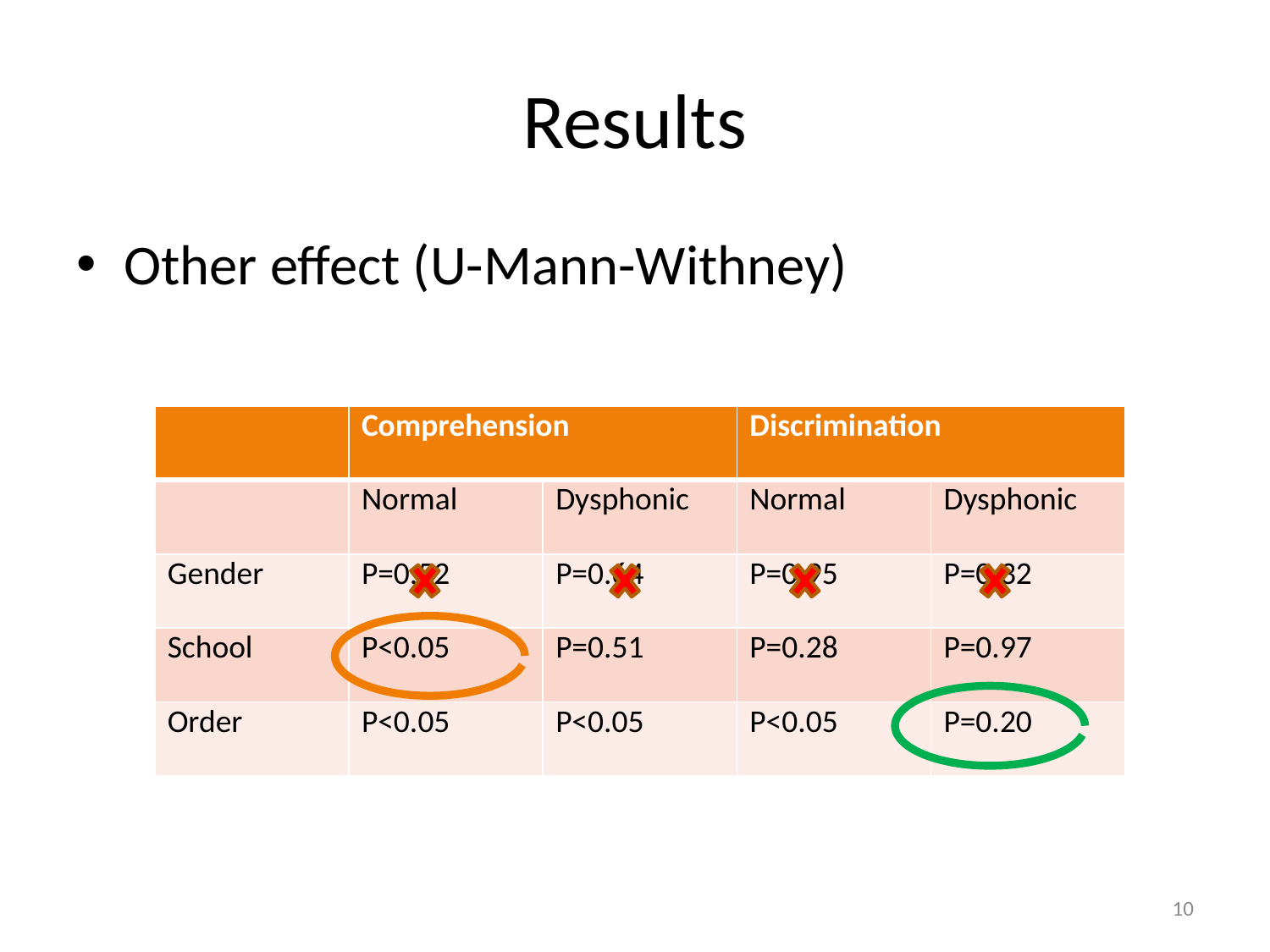

# Results
Other effect (U-Mann-Withney)
|  | Comprehension |  | Discrimination |  |
| --- | --- | --- | --- | --- |
|  | Normal | Dysphonic | Normal | Dysphonic |
| Gender | P=0.52 | P=0.64 | P=0.95 | P=0.32 |
| School | P<0.05 | P=0.51 | P=0.28 | P=0.97 |
| Order | P<0.05 | P<0.05 | P<0.05 | P=0.20 |

10